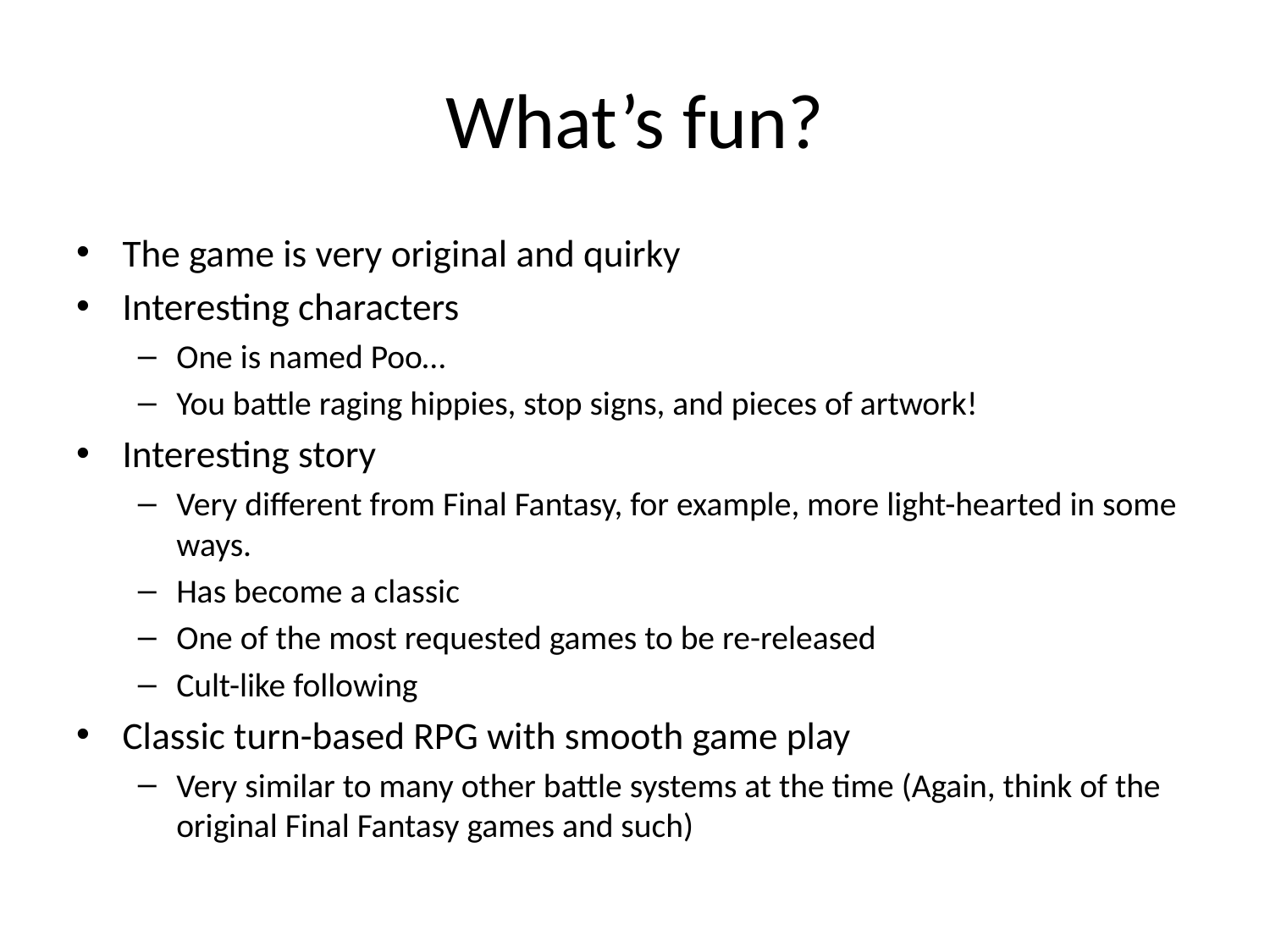

# What’s fun?
The game is very original and quirky
Interesting characters
One is named Poo…
You battle raging hippies, stop signs, and pieces of artwork!
Interesting story
Very different from Final Fantasy, for example, more light-hearted in some ways.
Has become a classic
One of the most requested games to be re-released
Cult-like following
Classic turn-based RPG with smooth game play
Very similar to many other battle systems at the time (Again, think of the original Final Fantasy games and such)